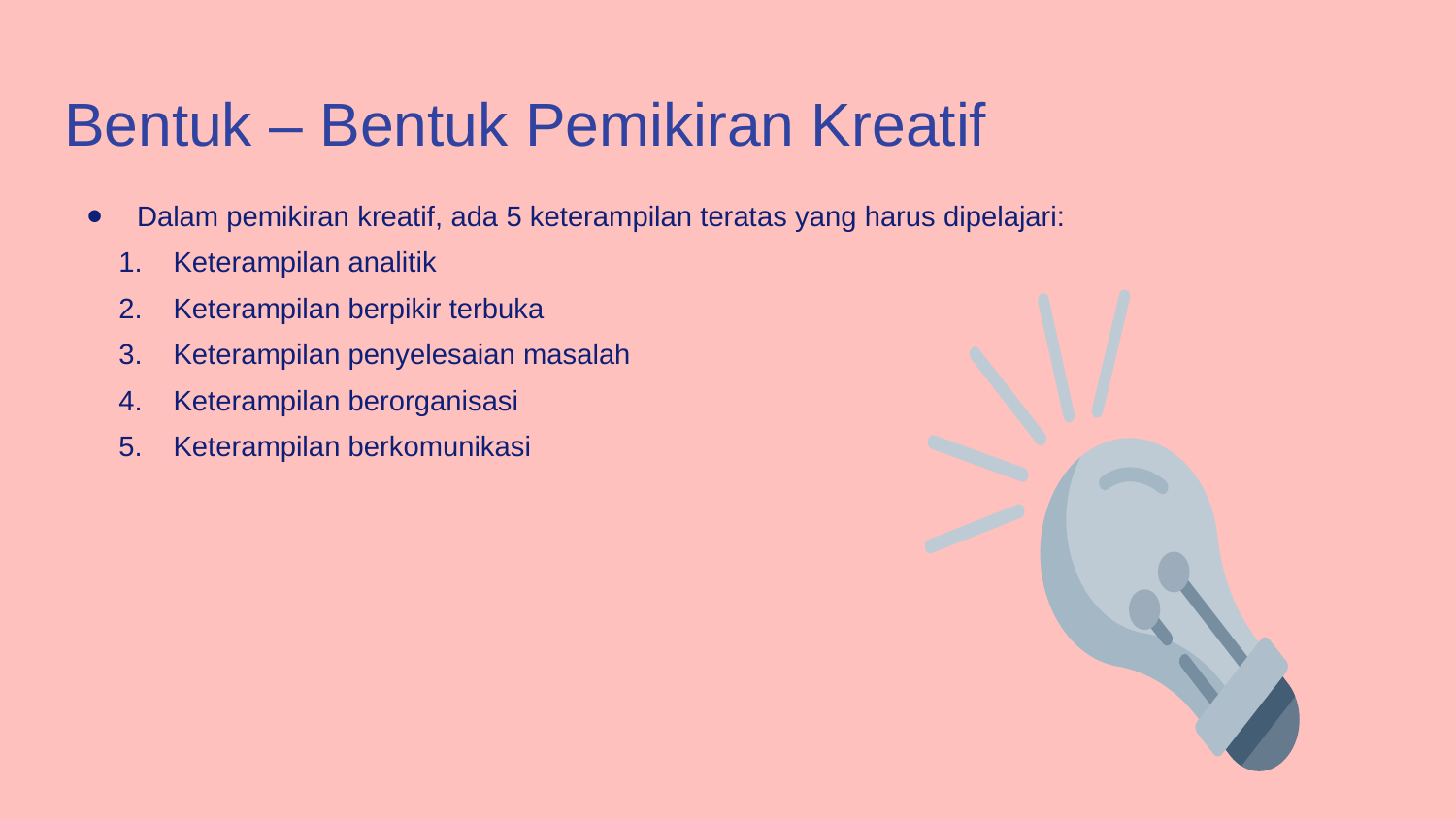

# Bentuk – Bentuk Pemikiran Kreatif
Dalam pemikiran kreatif, ada 5 keterampilan teratas yang harus dipelajari:
Keterampilan analitik
Keterampilan berpikir terbuka
Keterampilan penyelesaian masalah
Keterampilan berorganisasi
Keterampilan berkomunikasi